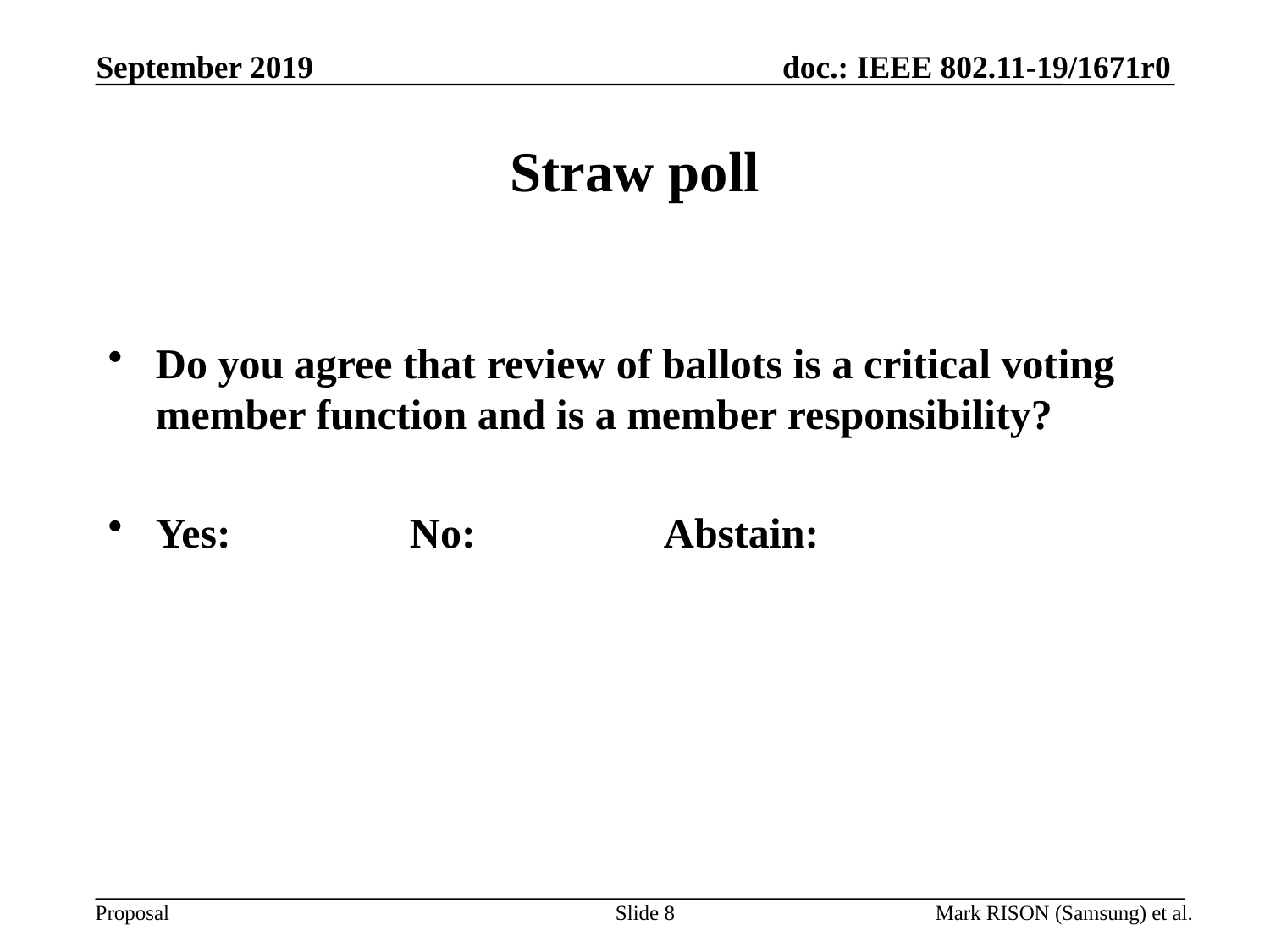

# Straw poll

Do you agree that review of ballots is a critical voting member function and is a member responsibility?

Yes:		No:		Abstain: